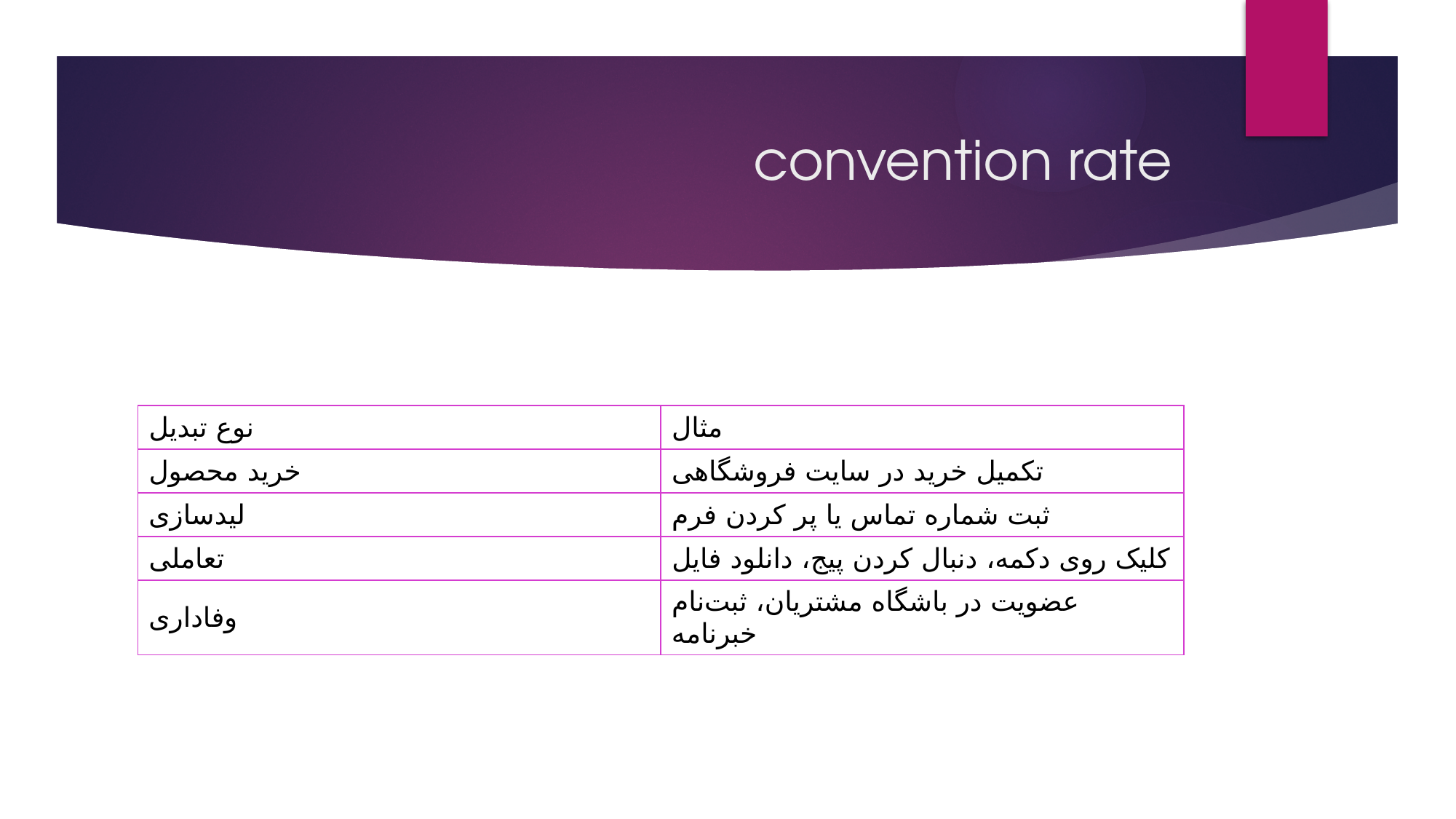

# convention rate

| نوع تبدیل | مثال |
| --- | --- |
| خرید محصول | تکمیل خرید در سایت فروشگاهی |
| لیدسازی | ثبت شماره تماس یا پر کردن فرم |
| تعاملی | کلیک روی دکمه، دنبال کردن پیج، دانلود فایل |
| وفاداری | عضویت در باشگاه مشتریان، ثبت‌نام خبرنامه |